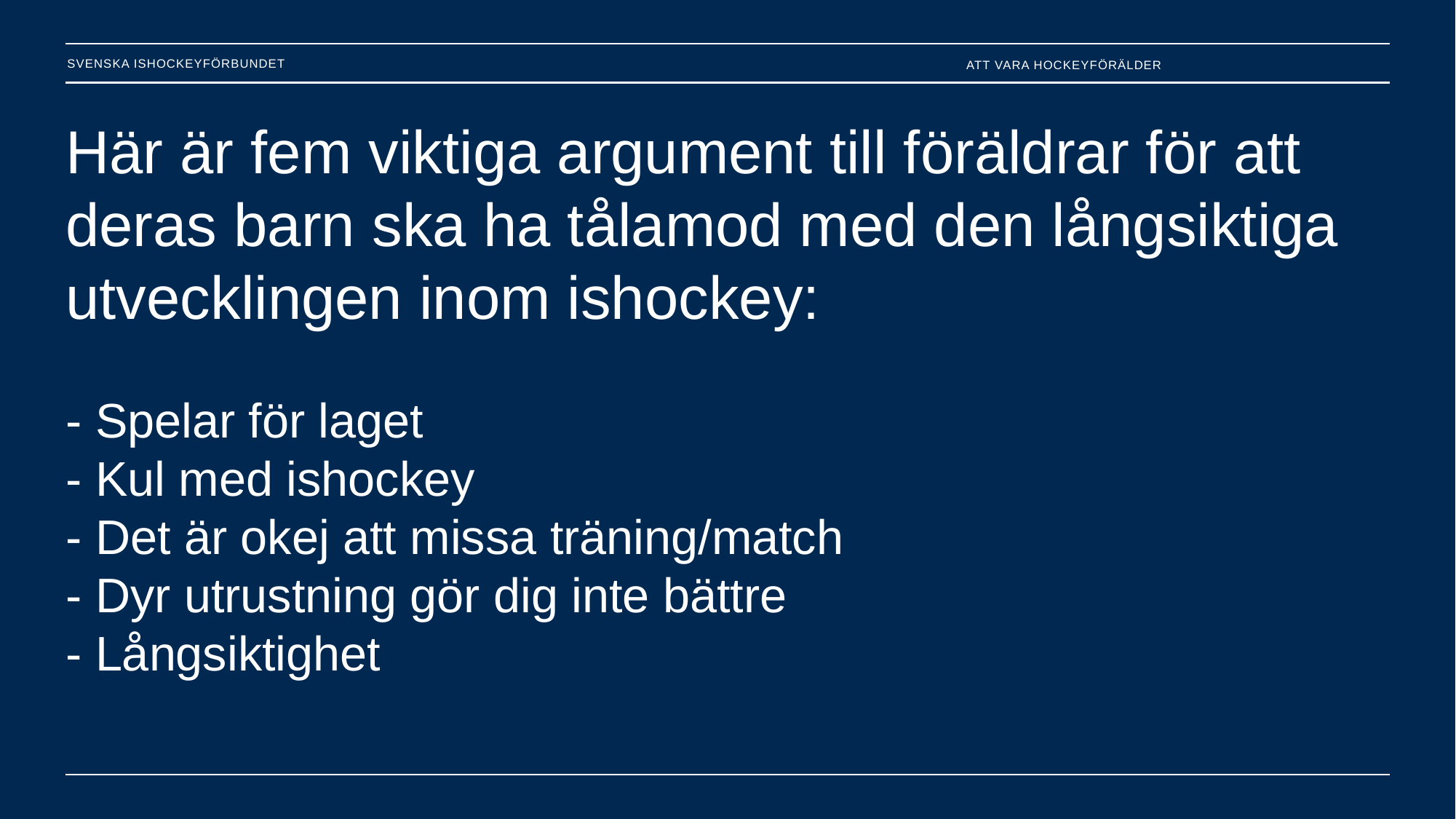

Att vara hockeyförälder
# Här är fem viktiga argument till föräldrar för att deras barn ska ha tålamod med den långsiktiga utvecklingen inom ishockey: - Spelar för laget - Kul med ishockey - Det är okej att missa träning/match - Dyr utrustning gör dig inte bättre - Långsiktighet